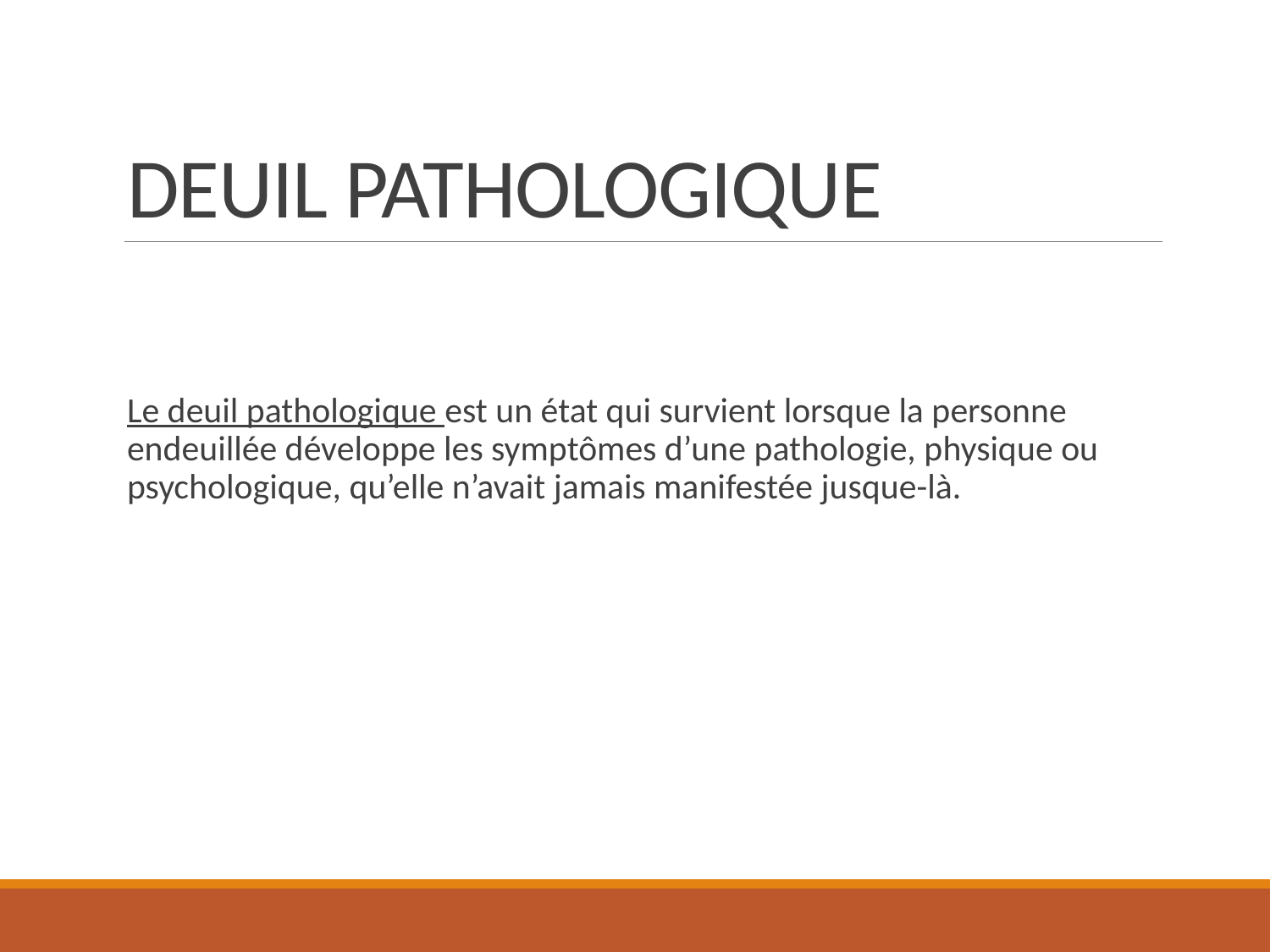

# DEUIL PATHOLOGIQUE

Le deuil pathologique est un état qui survient lorsque la personne endeuillée développe les symptômes d’une pathologie, physique ou psychologique, qu’elle n’avait jamais manifestée jusque-là.